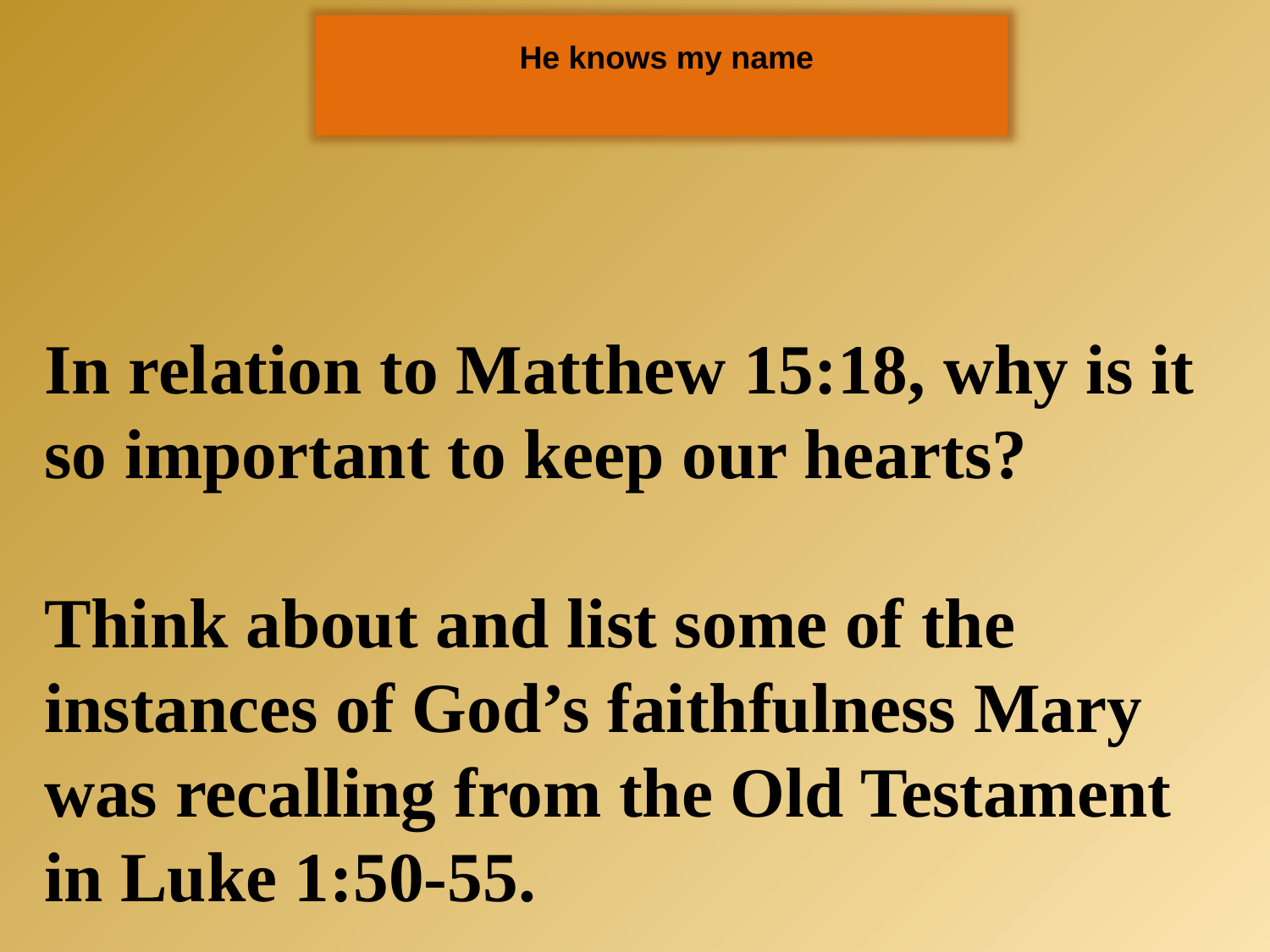

He knows my name
In relation to Matthew 15:18, why is it so important to keep our hearts?

Think about and list some of the instances of God’s faithfulness Mary was recalling from the Old Testament in Luke 1:50-55.